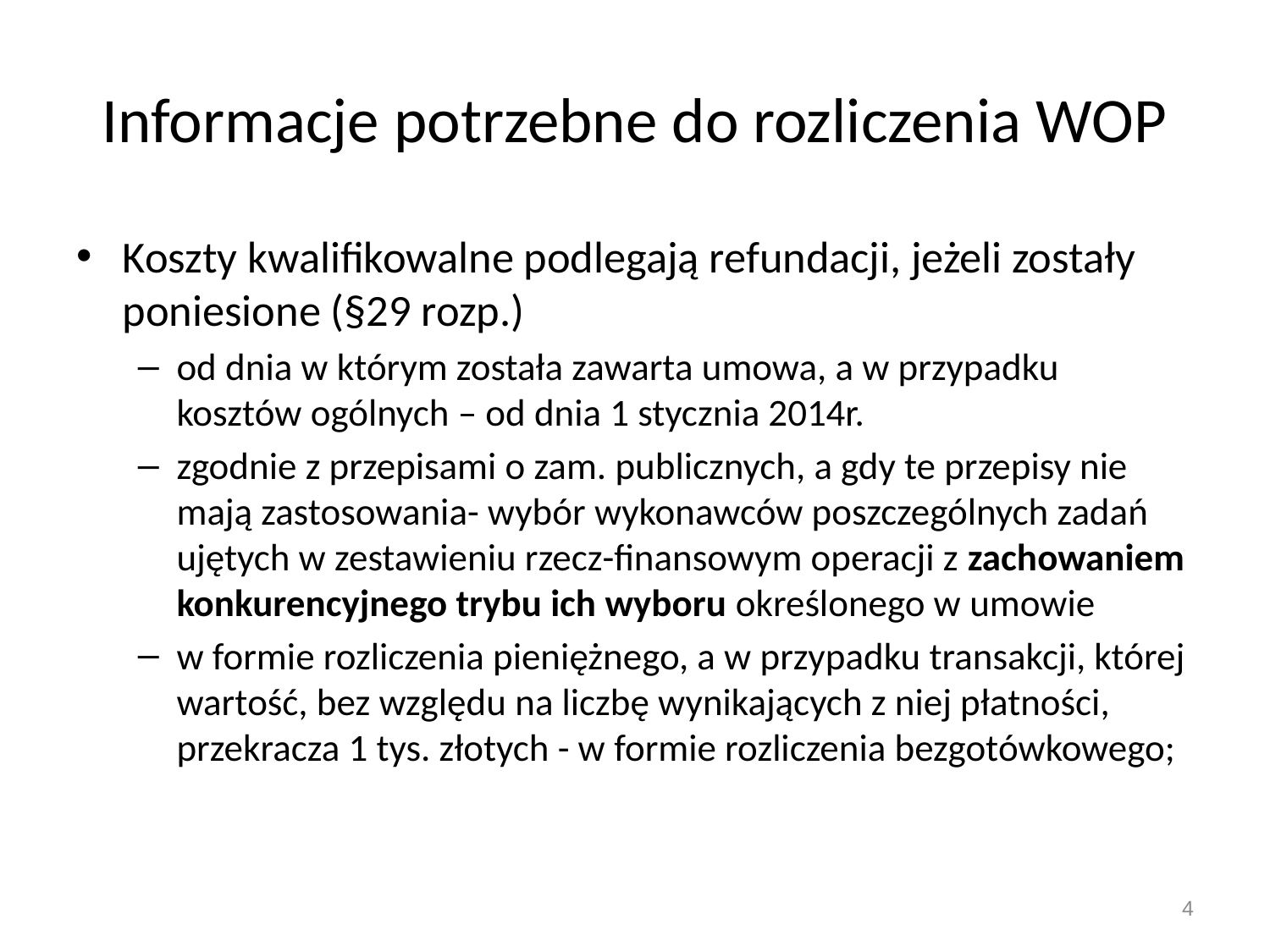

# Informacje potrzebne do rozliczenia WOP
Koszty kwalifikowalne podlegają refundacji, jeżeli zostały poniesione (§29 rozp.)
od dnia w którym została zawarta umowa, a w przypadku kosztów ogólnych – od dnia 1 stycznia 2014r.
zgodnie z przepisami o zam. publicznych, a gdy te przepisy nie mają zastosowania- wybór wykonawców poszczególnych zadań ujętych w zestawieniu rzecz-finansowym operacji z zachowaniem konkurencyjnego trybu ich wyboru określonego w umowie
w formie rozliczenia pieniężnego, a w przypadku transakcji, której wartość, bez względu na liczbę wynikających z niej płatności, przekracza 1 tys. złotych - w formie rozliczenia bezgotówkowego;

4